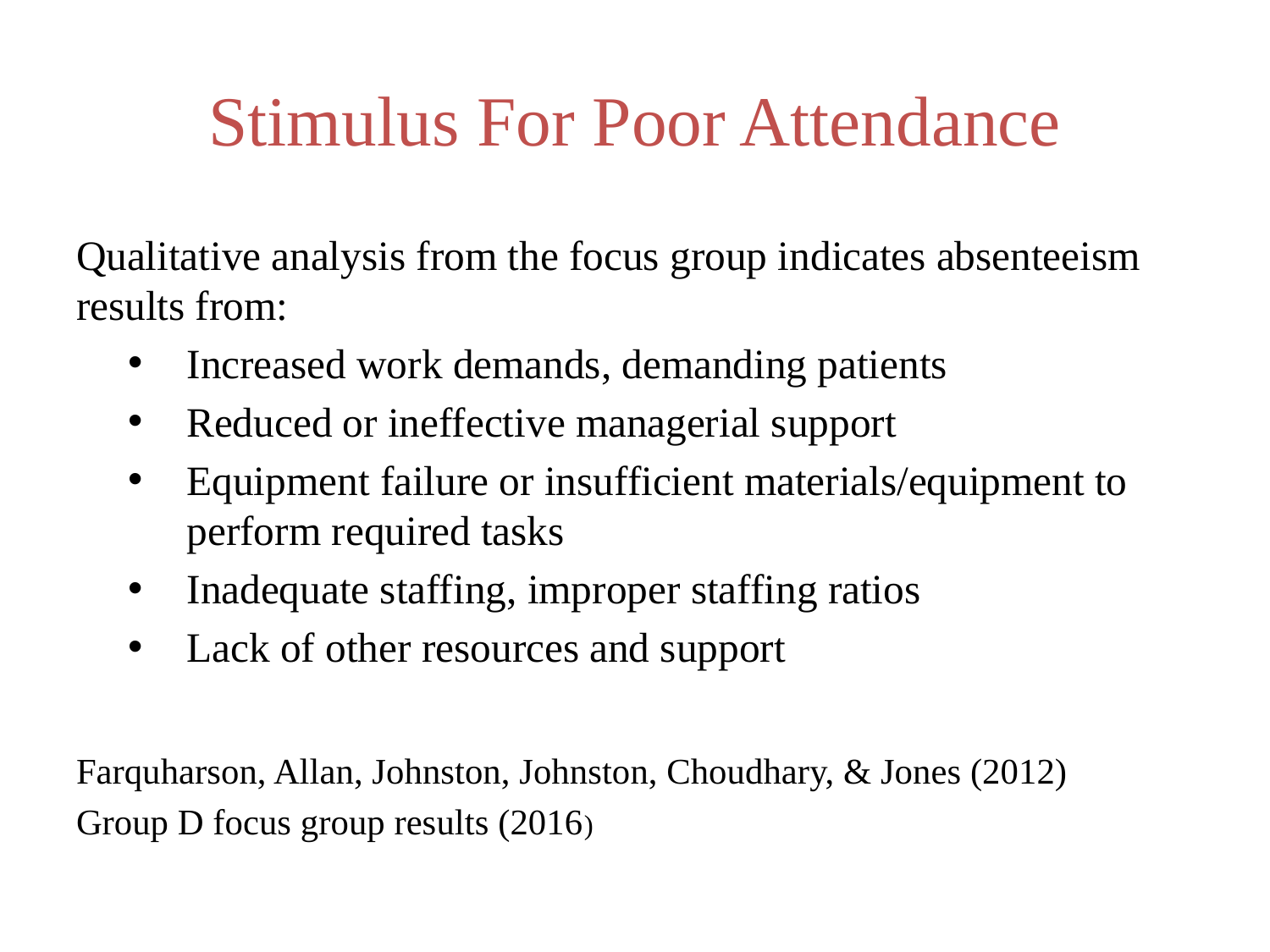

# Stimulus For Poor Attendance
Qualitative analysis from the focus group indicates absenteeism results from:
Increased work demands, demanding patients
Reduced or ineffective managerial support
Equipment failure or insufficient materials/equipment to perform required tasks
Inadequate staffing, improper staffing ratios
Lack of other resources and support

Farquharson, Allan, Johnston, Johnston, Choudhary, & Jones (2012)
Group D focus group results (2016)